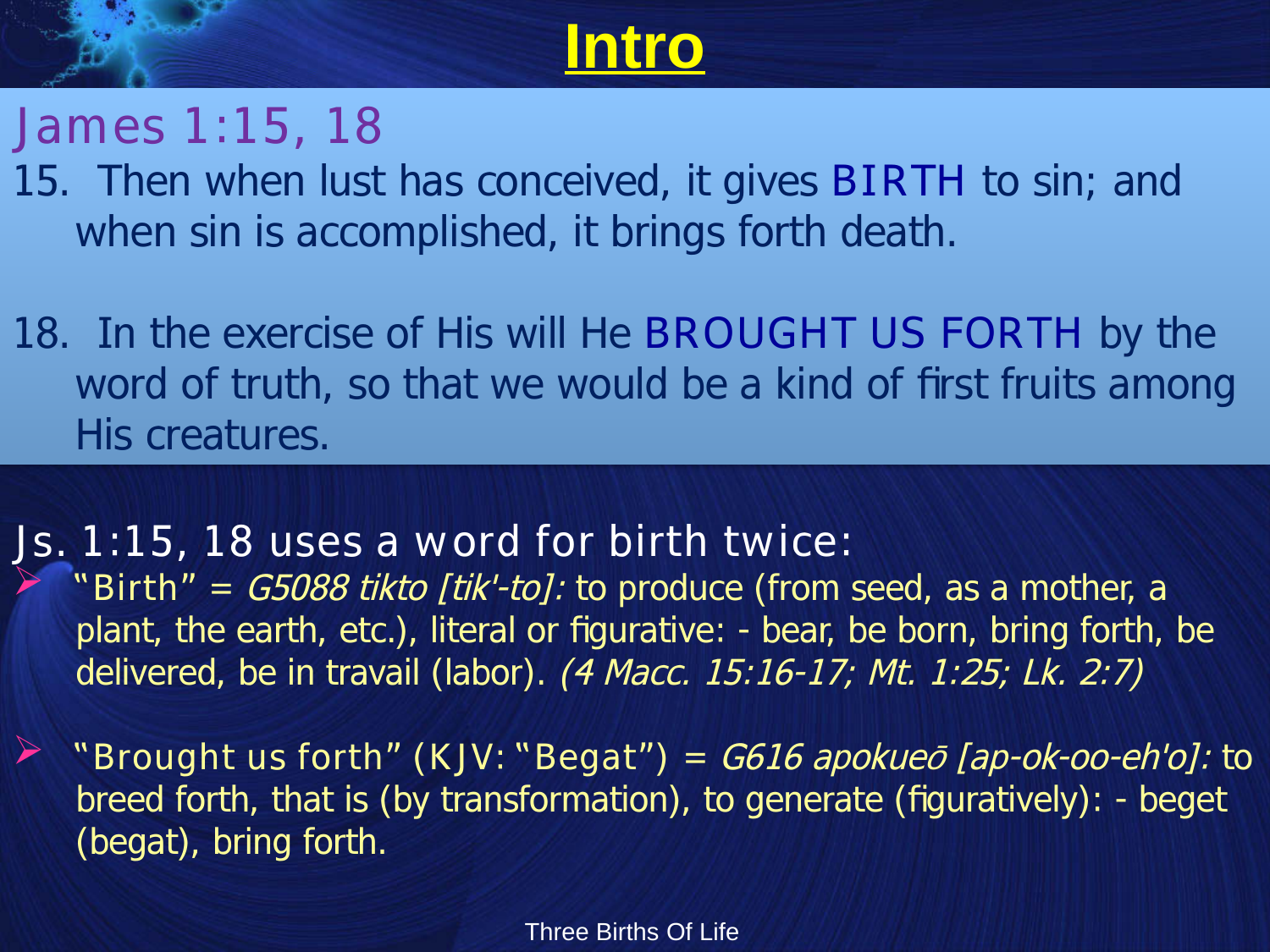

# Intro
James 1:15, 18
15.  Then when lust has conceived, it gives birth to sin; and when sin is accomplished, it brings forth death.

18.  In the exercise of His will He brought us forth by the word of truth, so that we would be a kind of first fruits among His creatures.
Js. 1:15, 18 uses a word for birth twice:
“Birth” = G5088 tikto [tik'-to]: to produce (from seed, as a mother, a plant, the earth, etc.), literal or figurative: - bear, be born, bring forth, be delivered, be in travail (labor). (4 Macc. 15:16-17; Mt. 1:25; Lk. 2:7)

“Brought us forth” (KJV: “Begat”) = G616 apokueō [ap-ok-oo-eh'o]: to breed forth, that is (by transformation), to generate (figuratively): - beget (begat), bring forth.
Three Births Of Life